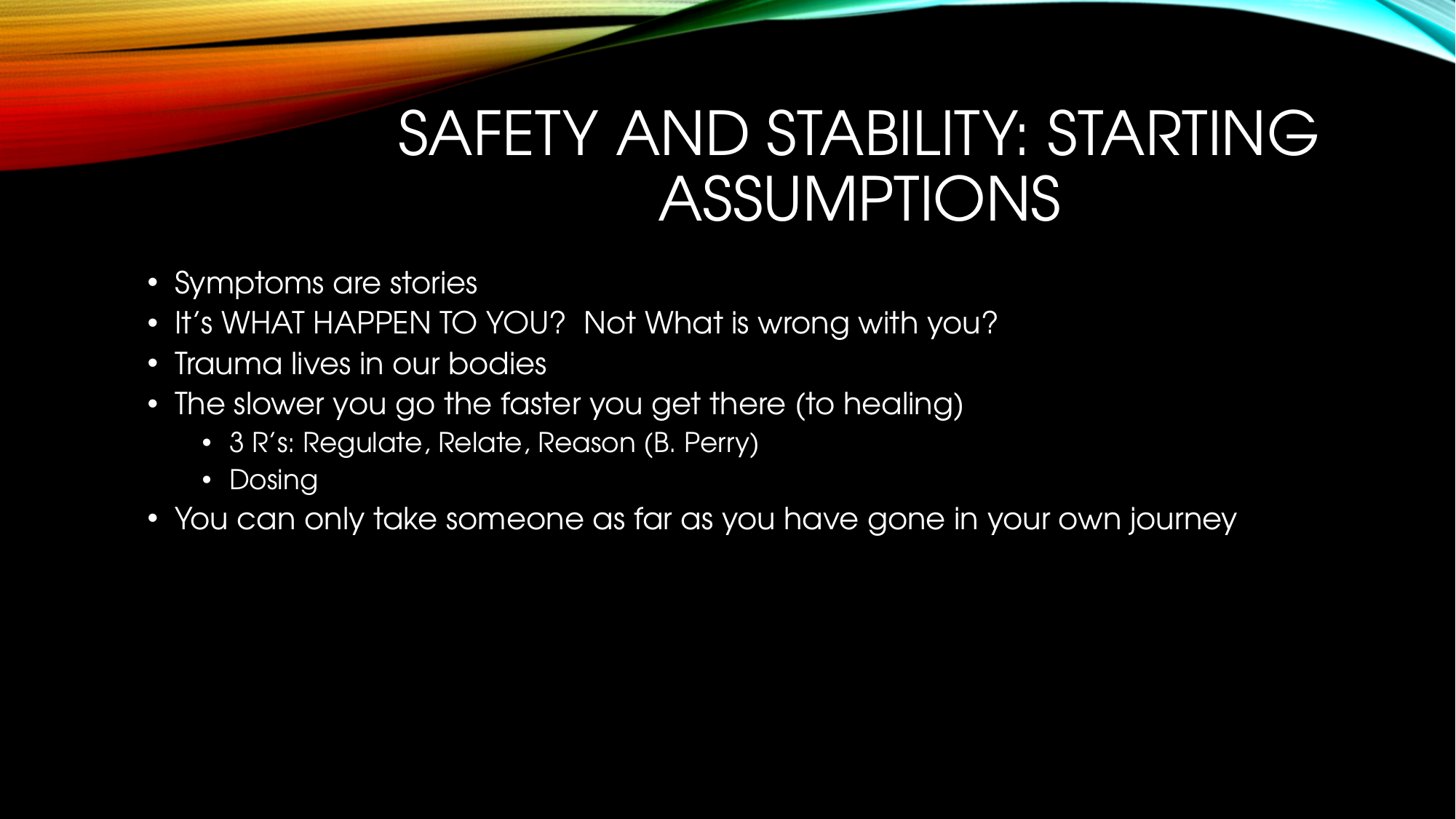

# Safety and stability: STARTING ASSUMPTIONS
Symptoms are stories
It’s WHAT HAPPEN TO YOU?  Not What is wrong with you?
Trauma lives in our bodies
The slower you go the faster you get there (to healing)
3 R’s: Regulate, Relate, Reason (B. Perry)
Dosing
You can only take someone as far as you have gone in your own journey